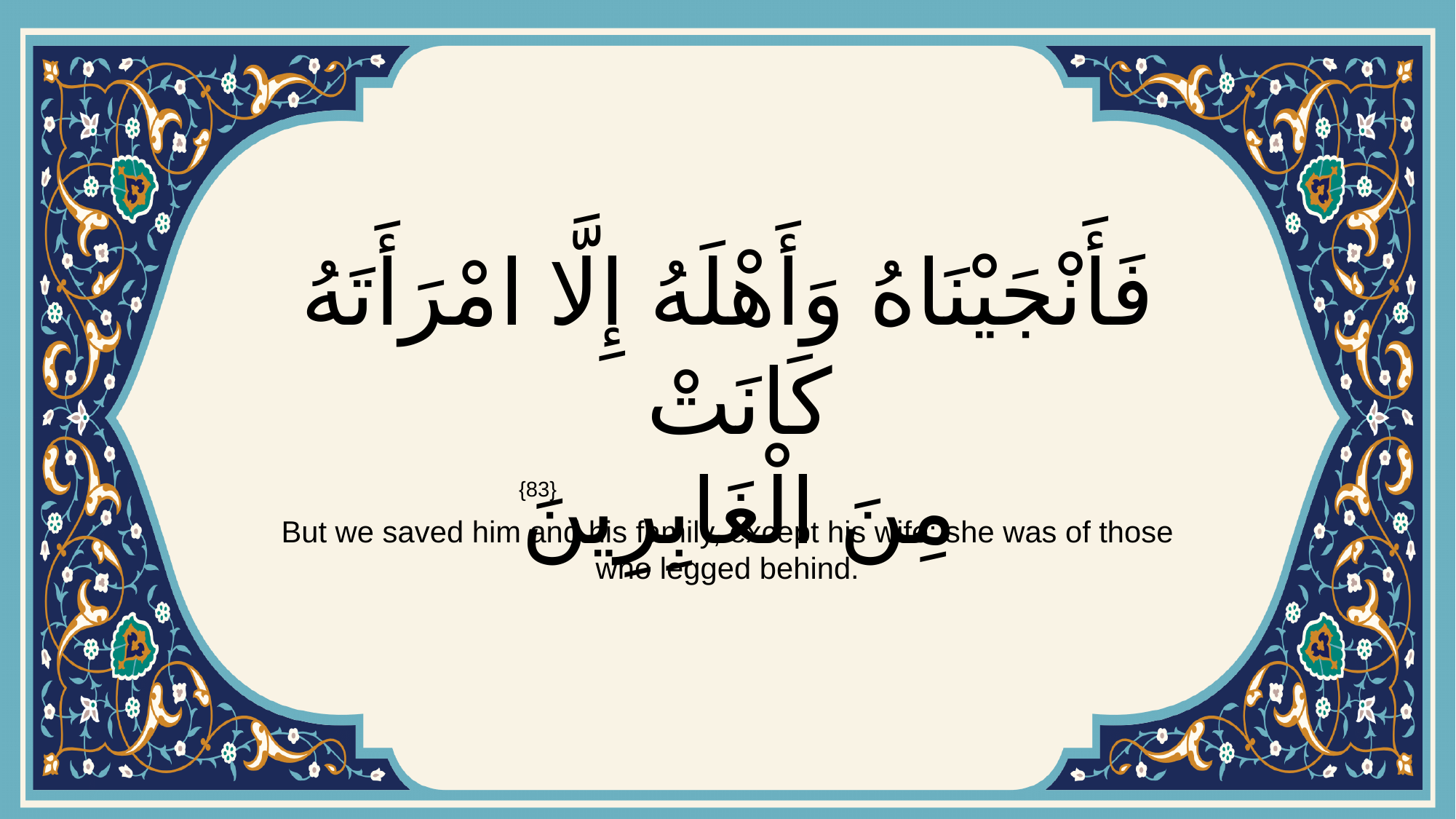

# فَأَنْجَيْنَاهُ وَأَهْلَهُ إِلَّا امْرَأَتَهُ كَانَتْ مِنَ الْغَابِرِينَ
{83}
But we saved him and his family, except his wife: she was of those who legged behind.